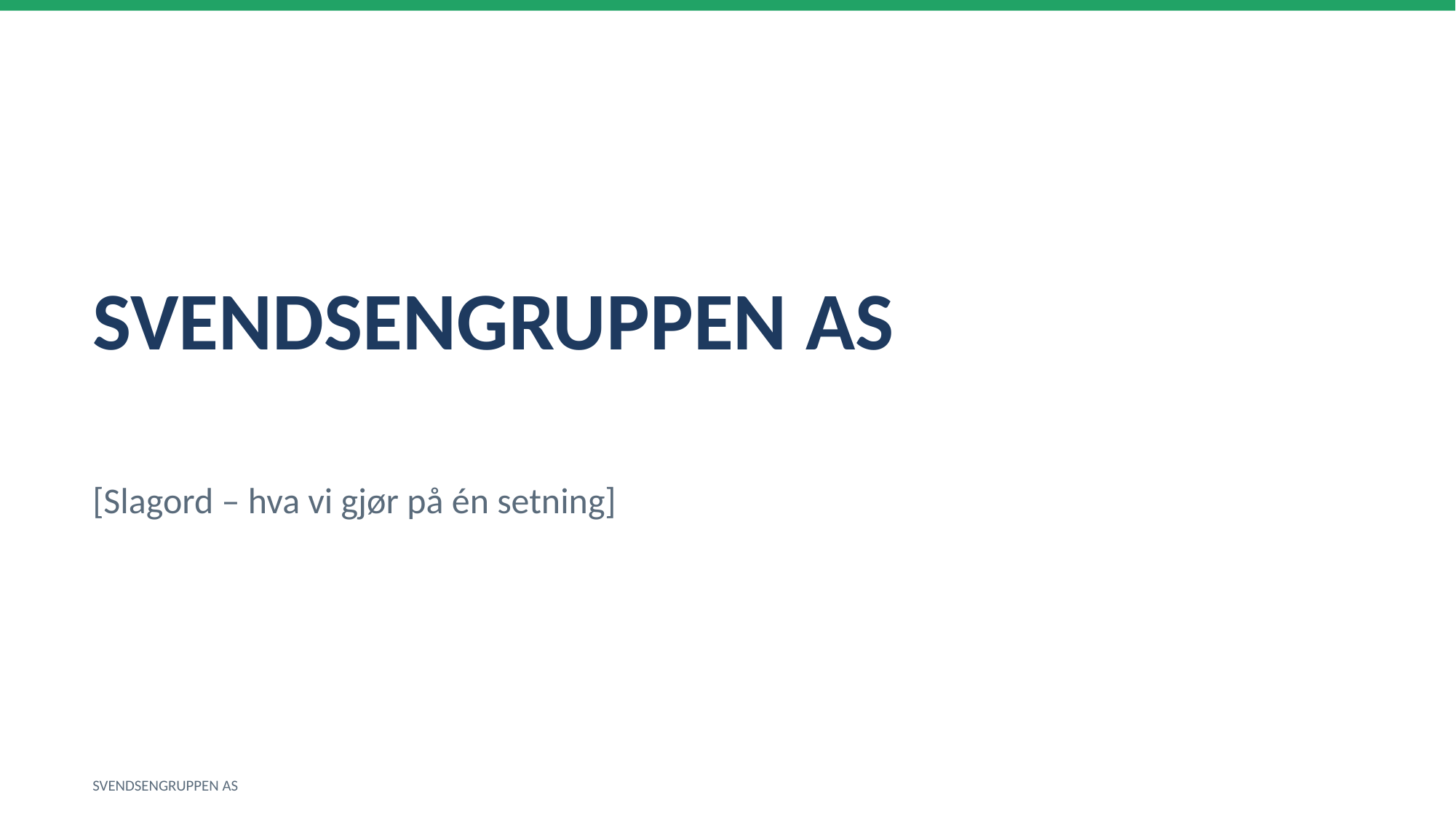

SVENDSENGRUPPEN AS
[Slagord – hva vi gjør på én setning]
SVENDSENGRUPPEN AS